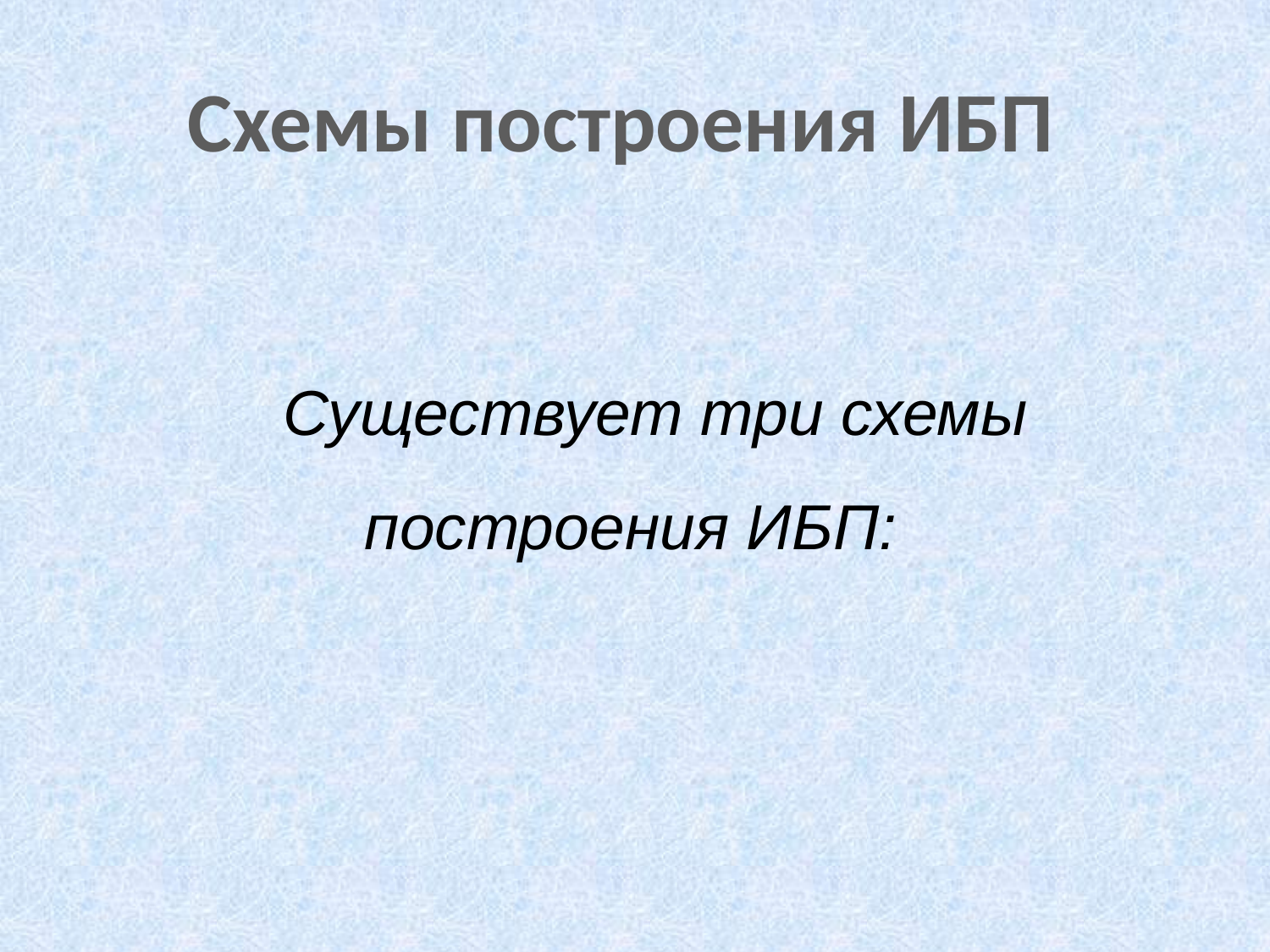

# Схемы построения ИБП
Существует три схемы построения ИБП: